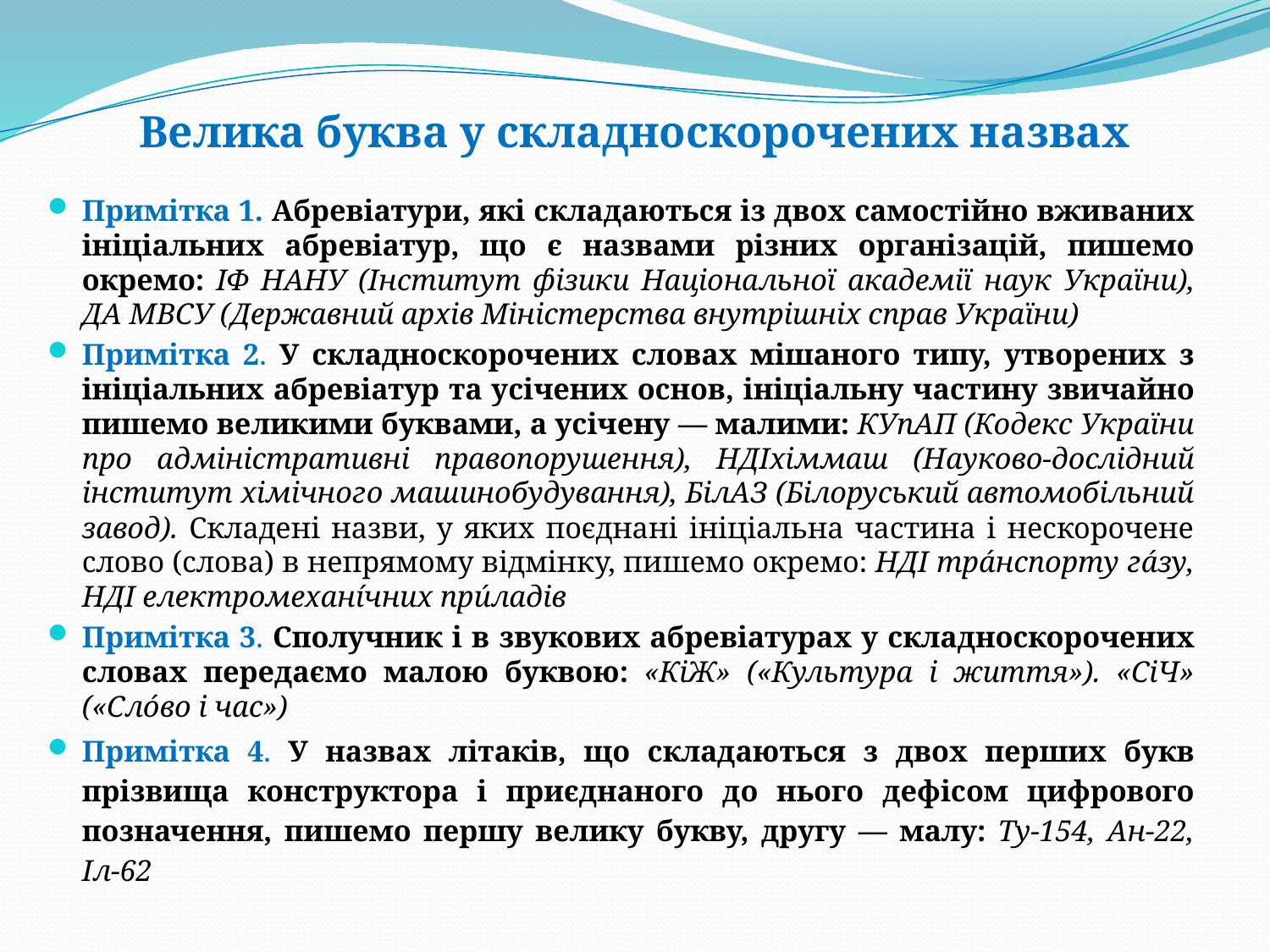

# Велика буква у складноскорочених назвах
Примітка 1. Абревіатури, які складаються із двох самостійно вживаних ініціальних абревіатур, що є назвами різних організацій, пишемо окремо: ІФ НАНУ (Інститут фізики Національної академії наук України), ДА МВСУ (Державний архів Міністерства внутрішніх справ України)
Примітка 2. У складноскорочених словах мішаного типу, утворених з ініціальних абревіатур та усічених основ, ініціальну частину звичайно пишемо великими буквами, а усічену — малими: КУпАП (Кодекс України про адміністративні правопорушення), НДІхіммаш (Науково-дослідний інститут хімічного машинобудування), БілАЗ (Білоруський автомобільний завод). Складені назви, у яких поєднані ініціальна частина і нескорочене слово (слова) в непрямому відмінку, пишемо окремо: НДІ тра́нспорту га́зу, НДІ електромехані́чних при́ладів
Примітка 3. Сполучник і в звукових абревіатурах у складноскорочених словах передаємо малою буквою: «КіЖ» («Культура і життя»). «СіЧ» («Сло́во і час»)
Примітка 4. У назвах літаків, що складаються з двох перших букв прізвища конструктора і приєднаного до нього дефісом цифрового позначення, пишемо першу велику букву, другу — малу: Ту-154, Ан-22, Іл-62